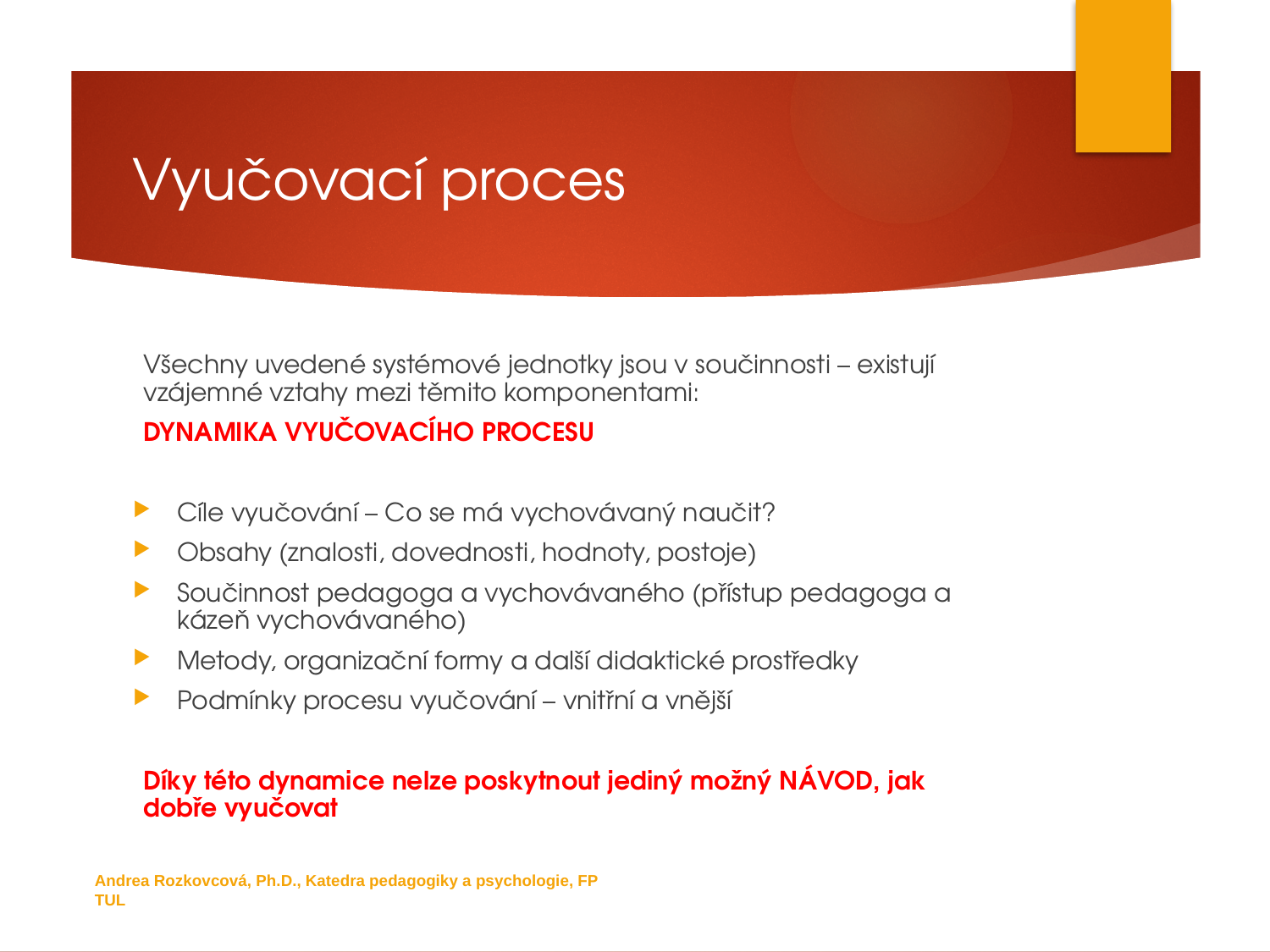

# Vyučovací proces
Všechny uvedené systémové jednotky jsou v součinnosti – existují vzájemné vztahy mezi těmito komponentami:
DYNAMIKA VYUČOVACÍHO PROCESU

Cíle vyučování – Co se má vychovávaný naučit?
Obsahy (znalosti, dovednosti, hodnoty, postoje)
Součinnost pedagoga a vychovávaného (přístup pedagoga a kázeň vychovávaného)
Metody, organizační formy a další didaktické prostředky
Podmínky procesu vyučování – vnitřní a vnější

Díky této dynamice nelze poskytnout jediný možný NÁVOD, jak dobře vyučovat
Andrea Rozkovcová, Ph.D., Katedra pedagogiky a psychologie, FP TUL